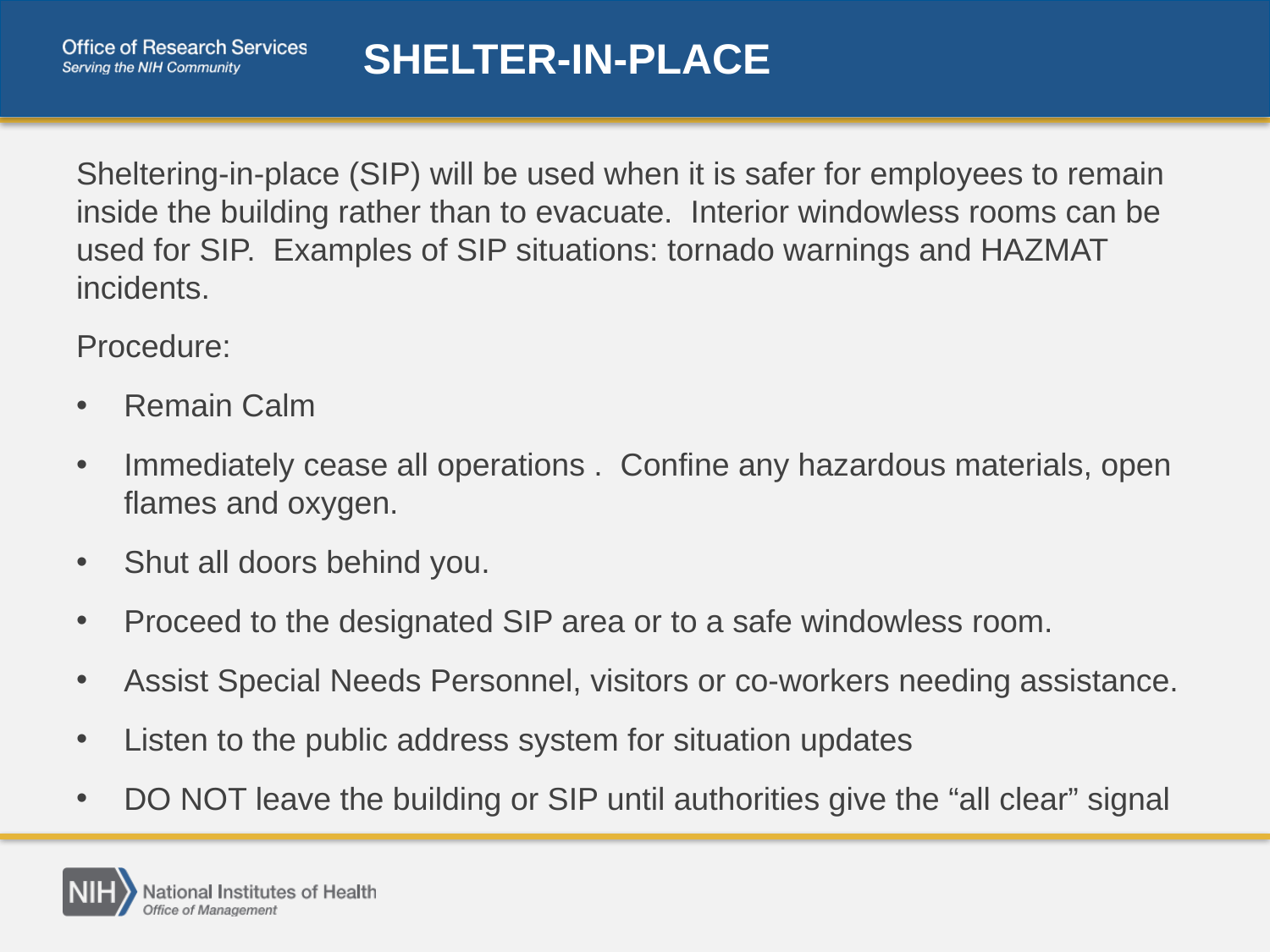

# SHELTER-IN-PLACE
Sheltering-in-place (SIP) will be used when it is safer for employees to remain inside the building rather than to evacuate.  Interior windowless rooms can be used for SIP.  Examples of SIP situations: tornado warnings and HAZMAT incidents.
Procedure:
Remain Calm
Immediately cease all operations .  Confine any hazardous materials, open flames and oxygen.
Shut all doors behind you.
Proceed to the designated SIP area or to a safe windowless room.
Assist Special Needs Personnel, visitors or co-workers needing assistance.
Listen to the public address system for situation updates
DO NOT leave the building or SIP until authorities give the “all clear” signal